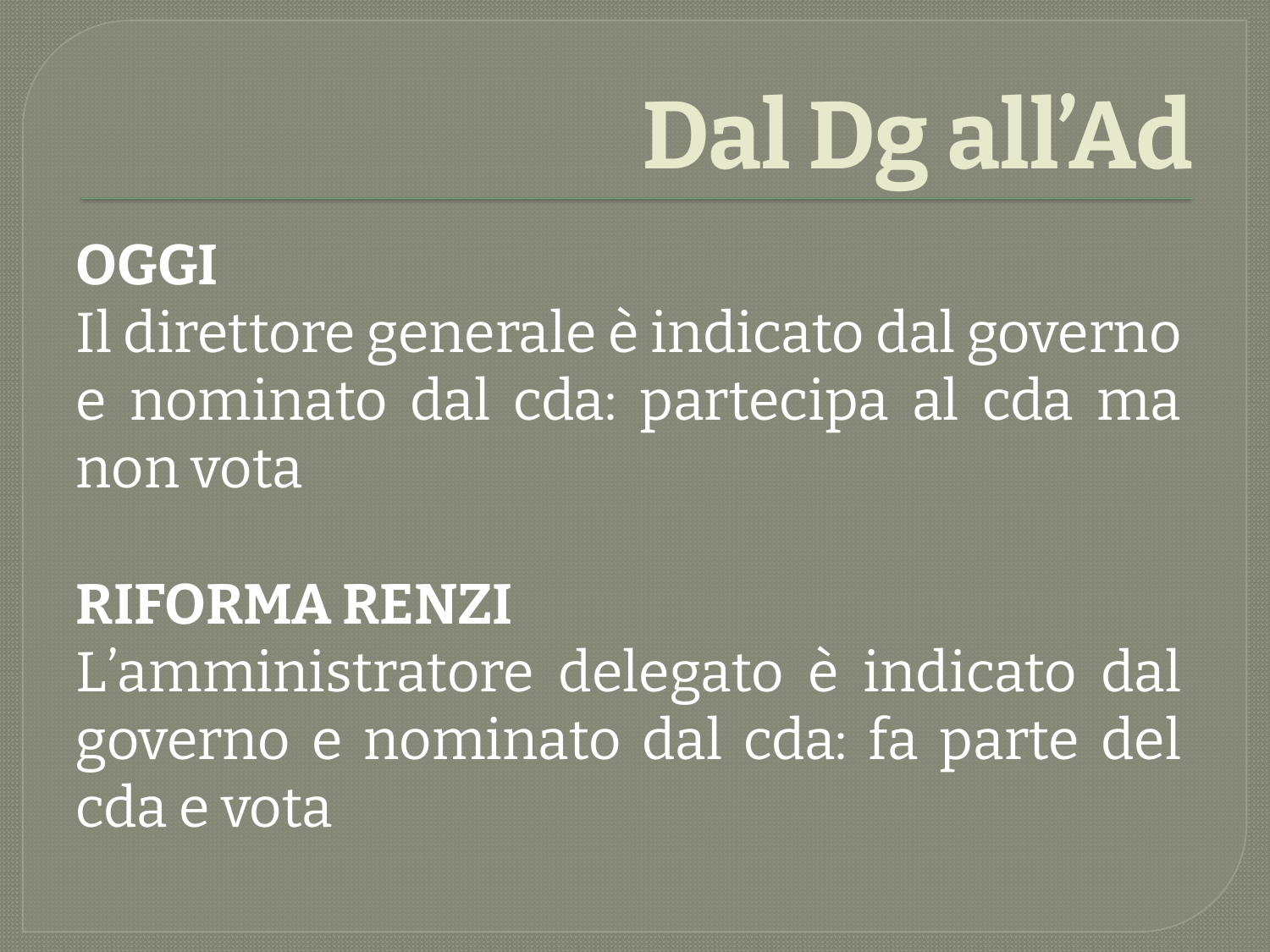

# Dal Dg all’Ad
OGGI
Il direttore generale è indicato dal governo e nominato dal cda: partecipa al cda ma non vota

RIFORMA RENZI
L’amministratore delegato è indicato dal governo e nominato dal cda: fa parte del cda e vota